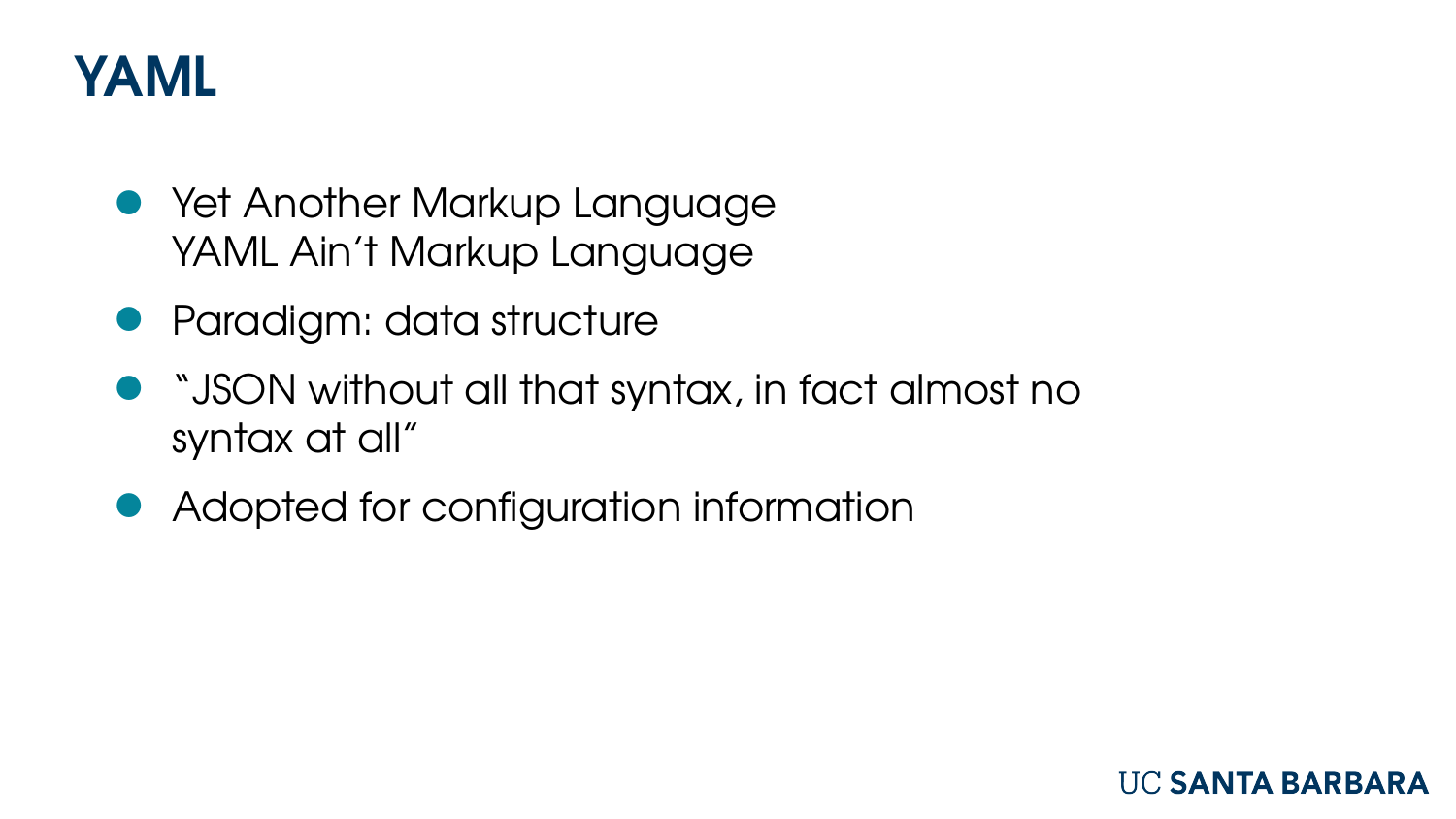

# YAML
Yet Another Markup Language
YAML Ain’t Markup Language
Paradigm: data structure
“JSON without all that syntax, in fact almost no syntax at all”
Adopted for configuration information